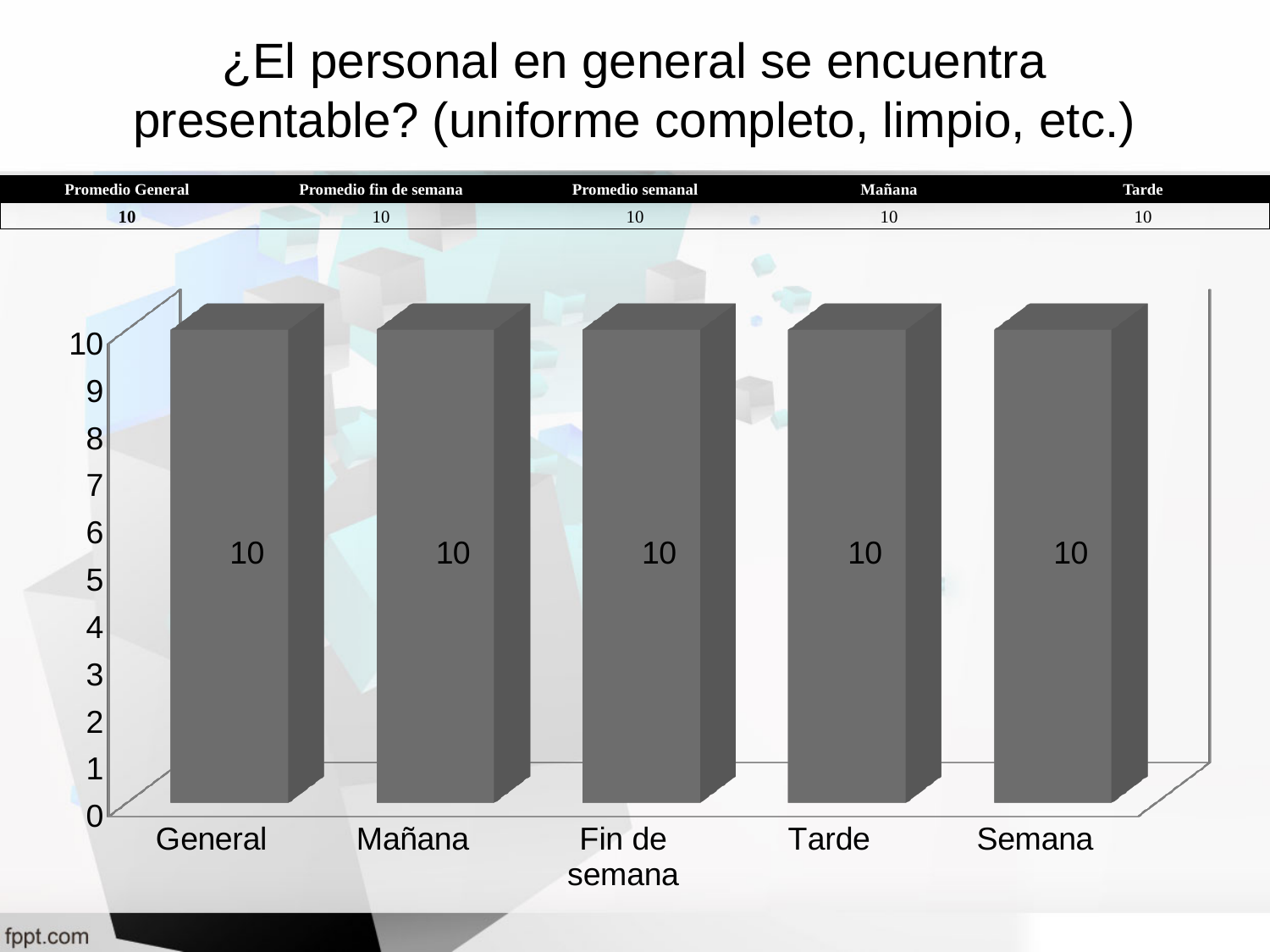

# ¿El personal en general se encuentra presentable? (uniforme completo, limpio, etc.)
| Promedio General | Promedio fin de semana | Promedio semanal | Mañana | Tarde |
| --- | --- | --- | --- | --- |
| 10 | 10 | 10 | 10 | 10 |

[unsupported chart]